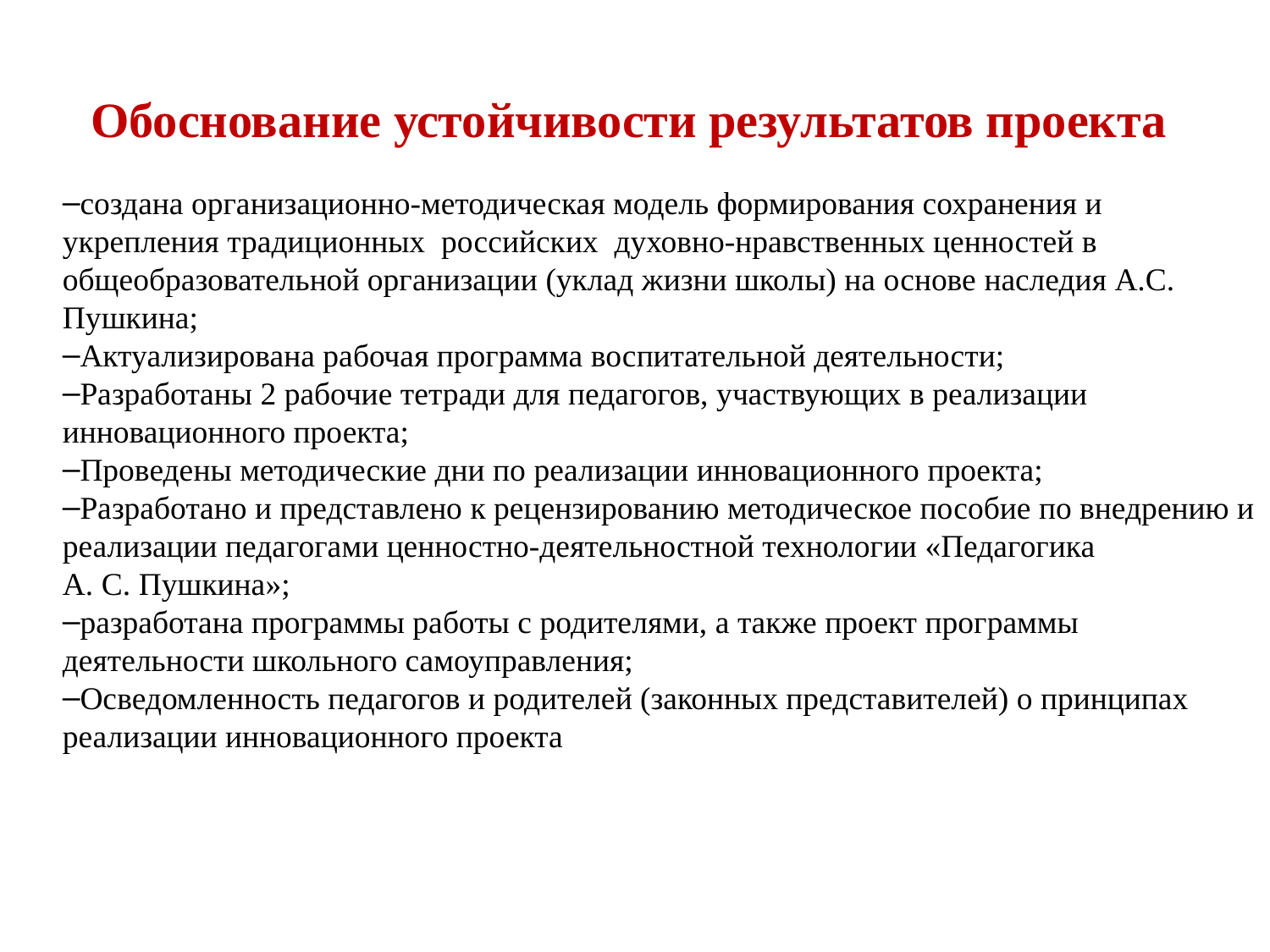

# Обоснование устойчивости результатов проекта
создана организационно-методическая модель формирования сохранения и укрепления традиционных  российских  духовно-нравственных ценностей в общеобразовательной организации (уклад жизни школы) на основе наследия А.С. Пушкина;
Актуализирована рабочая программа воспитательной деятельности;
Разработаны 2 рабочие тетради для педагогов, участвующих в реализации инновационного проекта;
Проведены методические дни по реализации инновационного проекта;
Разработано и представлено к рецензированию методическое пособие по внедрению и реализации педагогами ценностно-деятельностной технологии «Педагогика
А. С. Пушкина»;
разработана программы работы с родителями, а также проект программы деятельности школьного самоуправления;
Осведомленность педагогов и родителей (законных представителей) о принципах реализации инновационного проекта